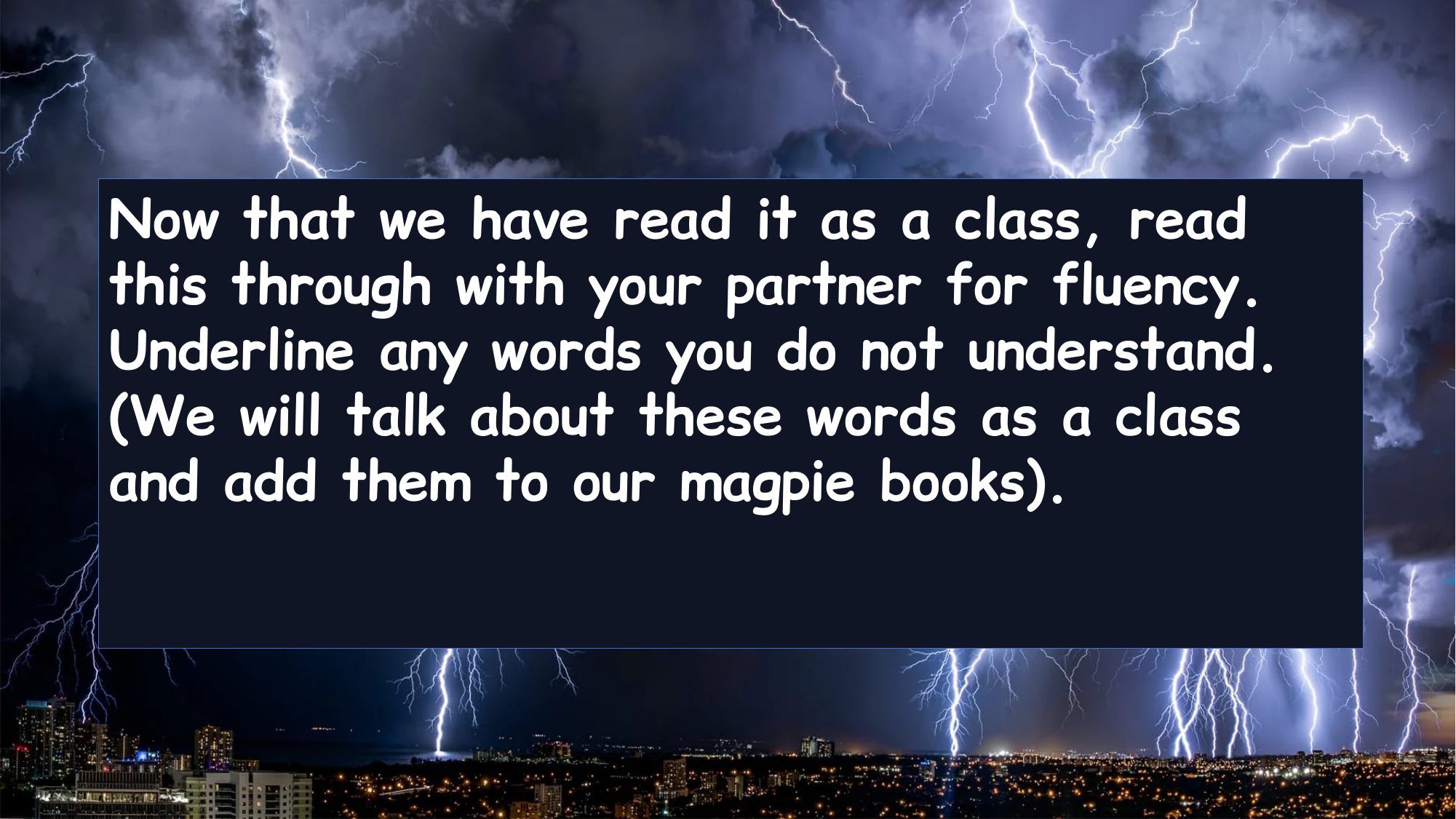

Now that we have read it as a class, read this through with your partner for fluency.
Underline any words you do not understand. (We will talk about these words as a class and add them to our magpie books).